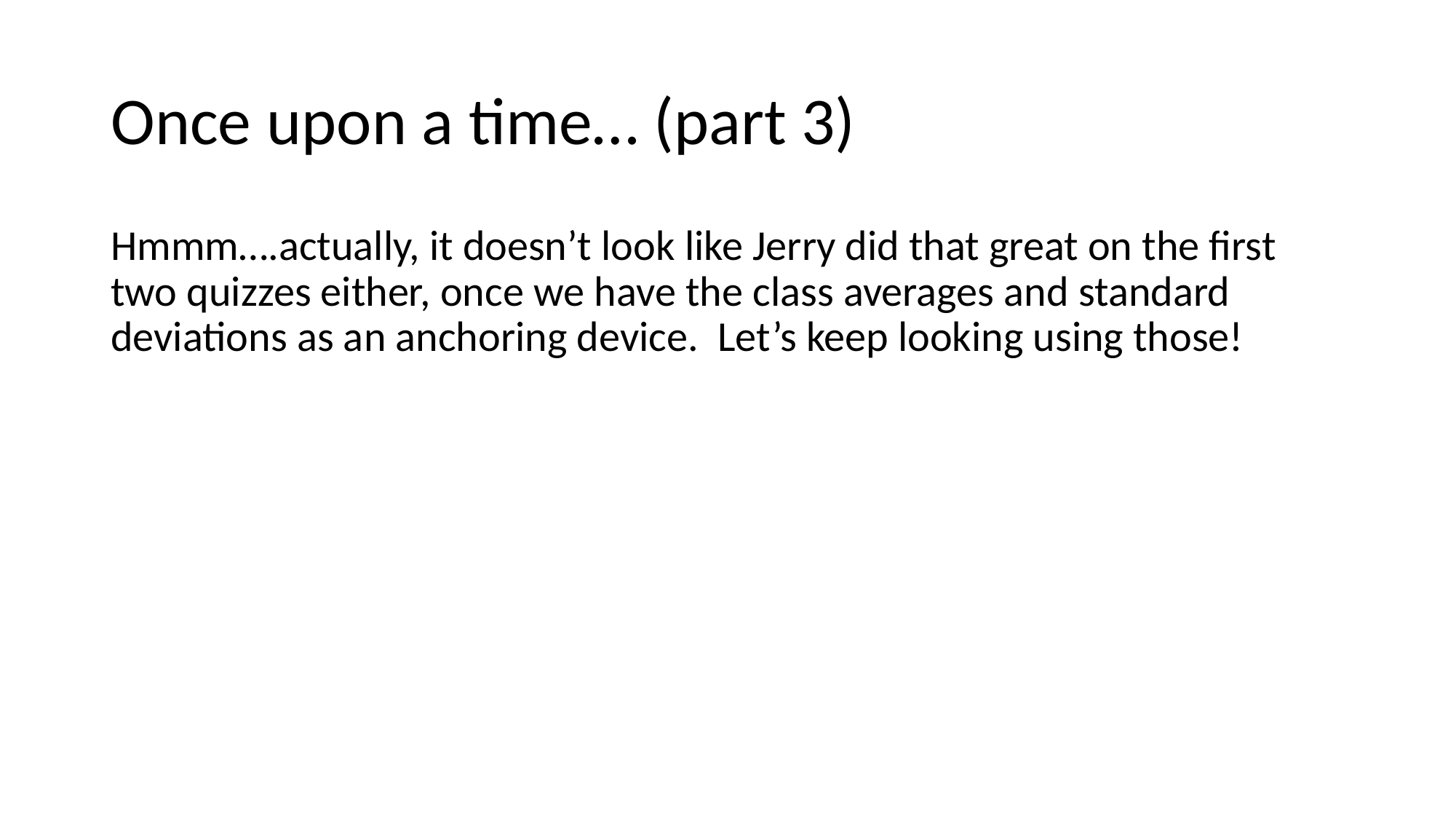

# Once upon a time… (part 3)
Hmmm….actually, it doesn’t look like Jerry did that great on the first two quizzes either, once we have the class averages and standard deviations as an anchoring device.  Let’s keep looking using those!